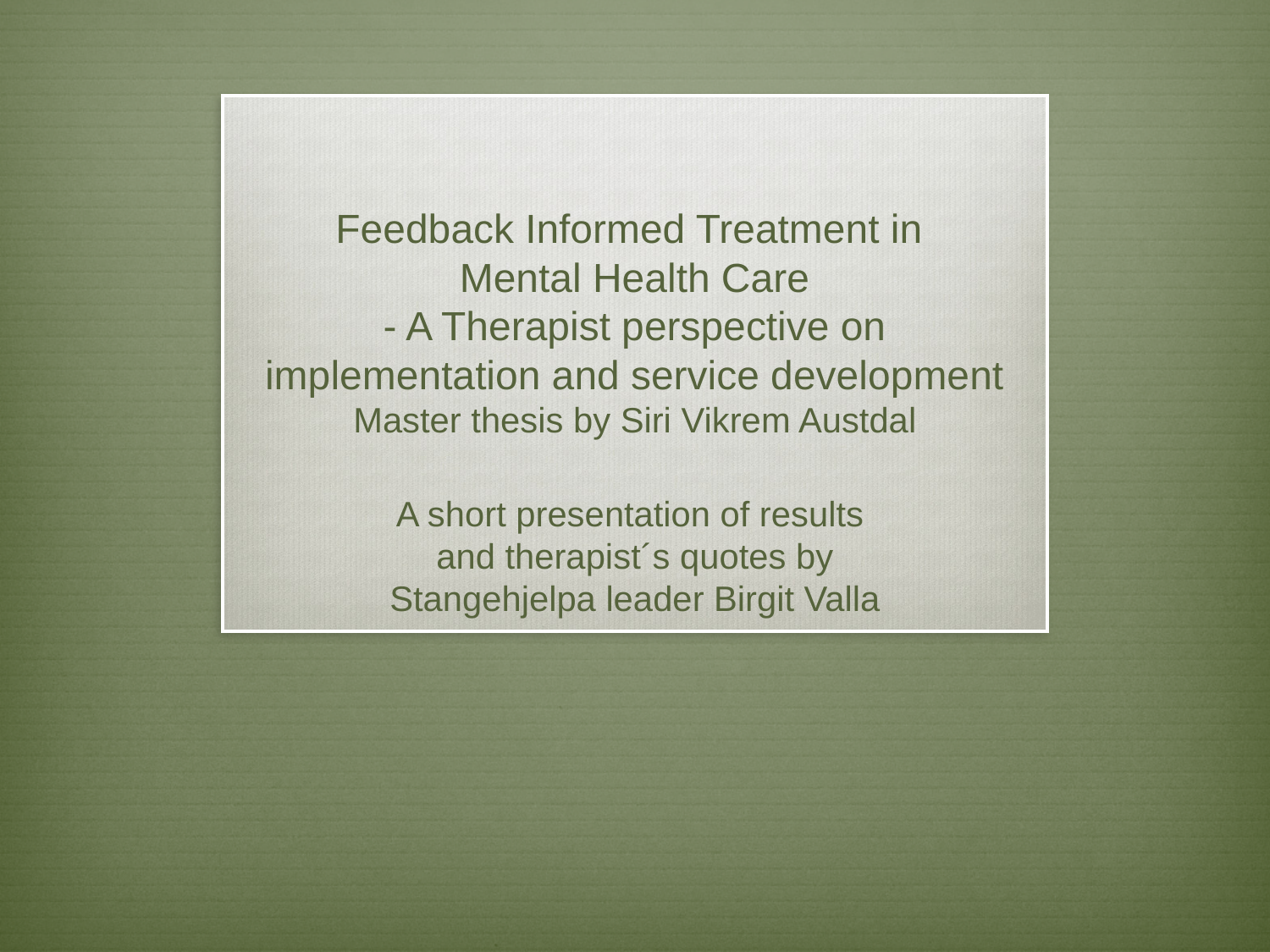

# Feedback Informed Treatment in Mental Health Care - A Therapist perspective on implementation and service development Master thesis by Siri Vikrem Austdal
A short presentation of results
and therapist´s quotes by
Stangehjelpa leader Birgit Valla